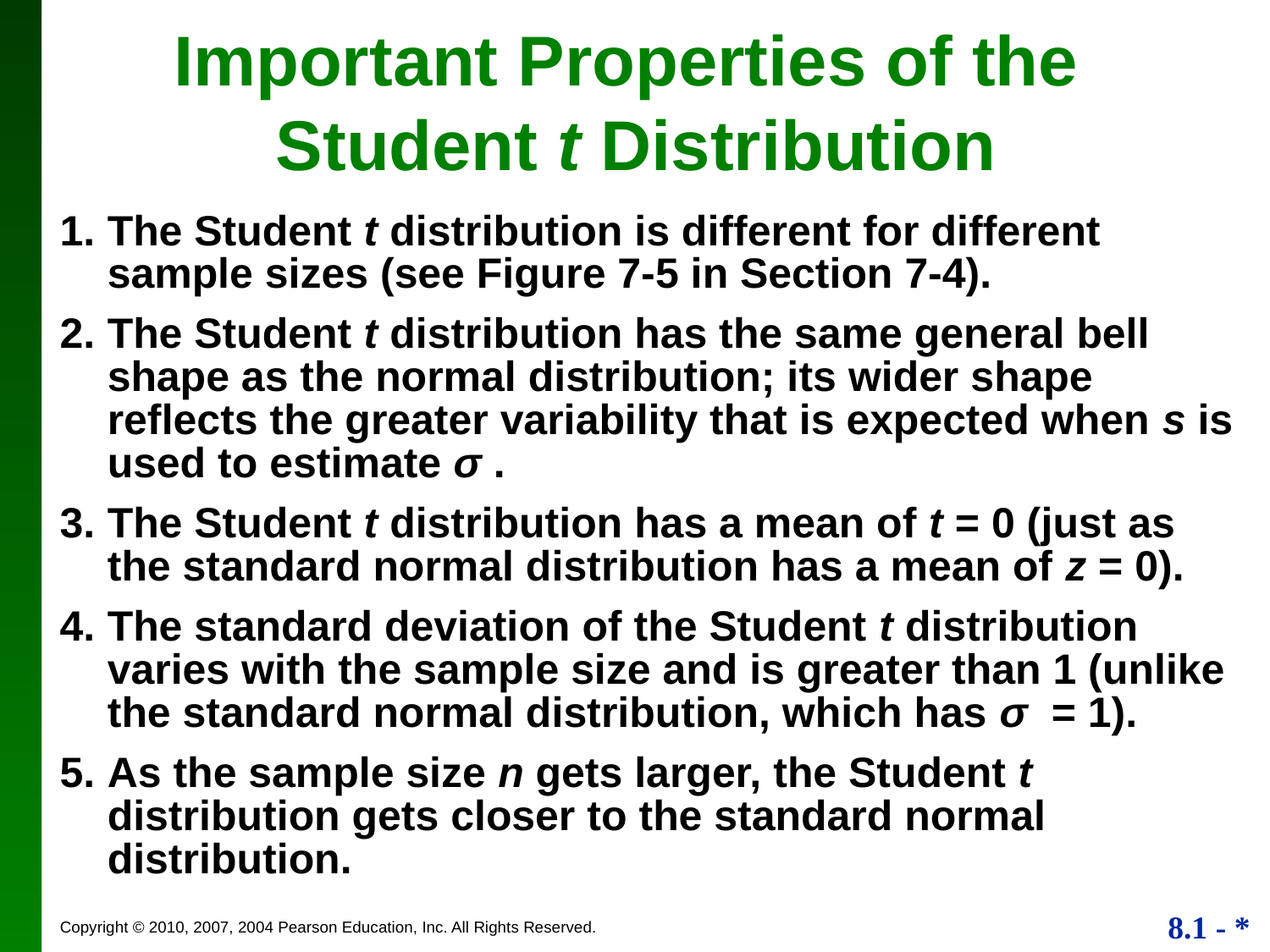

Important Properties of the
Student t Distribution
1.	The Student t distribution is different for different sample sizes (see Figure 7-5 in Section 7-4).
2.	The Student t distribution has the same general bell shape as the normal distribution; its wider shape reflects the greater variability that is expected when s is used to estimate σ .
3.	The Student t distribution has a mean of t = 0 (just as the standard normal distribution has a mean of z = 0).
4.	The standard deviation of the Student t distribution varies with the sample size and is greater than 1 (unlike the standard normal distribution, which has σ  = 1).
5.	As the sample size n gets larger, the Student t distribution gets closer to the standard normal distribution.